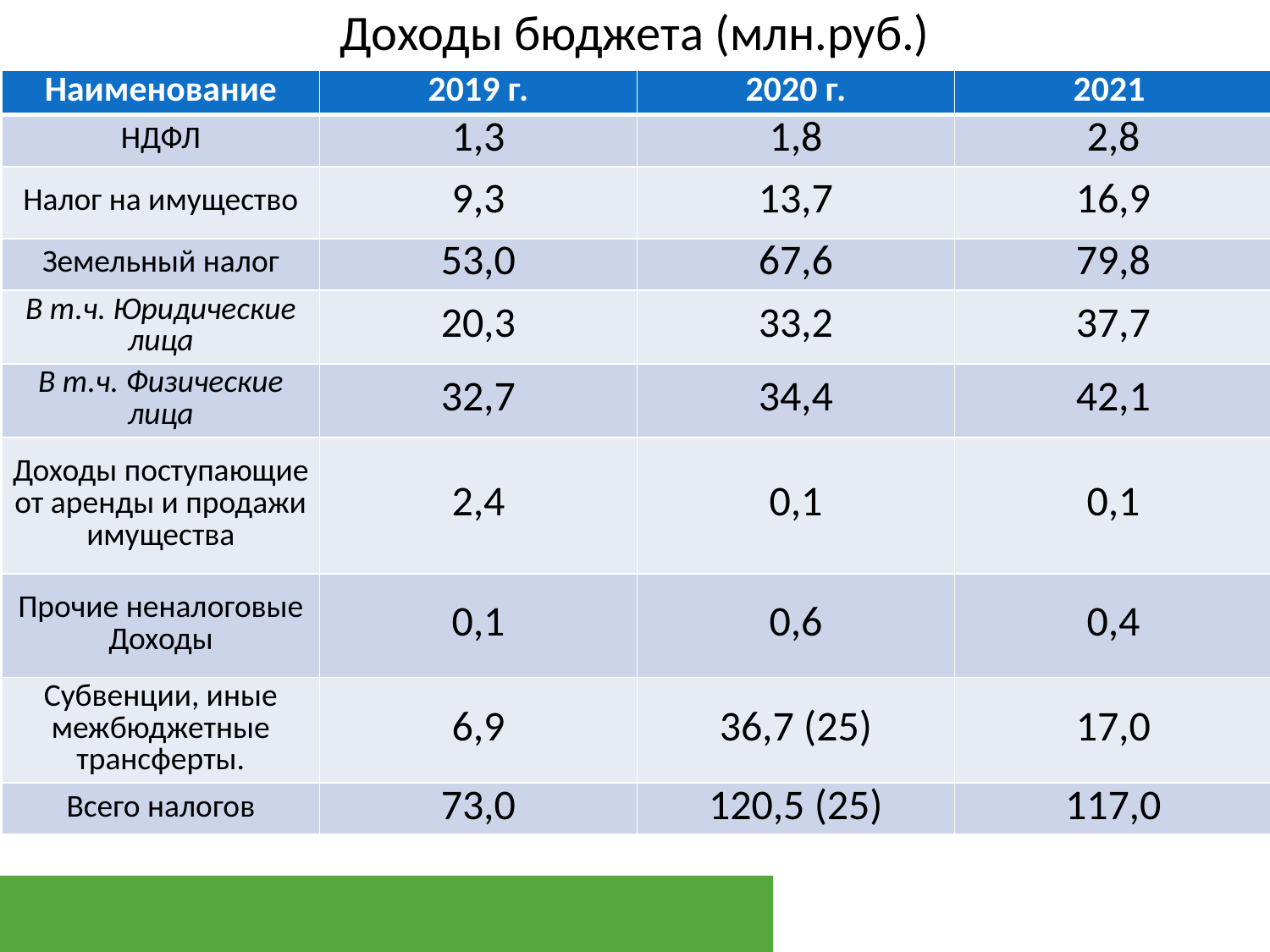

# Доходы бюджета (млн.руб.)
| Наименование | 2019 г. | 2020 г. | 2021 |
| --- | --- | --- | --- |
| НДФЛ | 1,3 | 1,8 | 2,8 |
| Налог на имущество | 9,3 | 13,7 | 16,9 |
| Земельный налог | 53,0 | 67,6 | 79,8 |
| В т.ч. Юридические лица | 20,3 | 33,2 | 37,7 |
| В т.ч. Физические лица | 32,7 | 34,4 | 42,1 |
| Доходы поступающие от аренды и продажи имущества | 2,4 | 0,1 | 0,1 |
| Прочие неналоговые Доходы | 0,1 | 0,6 | 0,4 |
| Субвенции, иные межбюджетные трансферты. | 6,9 | 36,7 (25) | 17,0 |
| Всего налогов | 73,0 | 120,5 (25) | 117,0 |